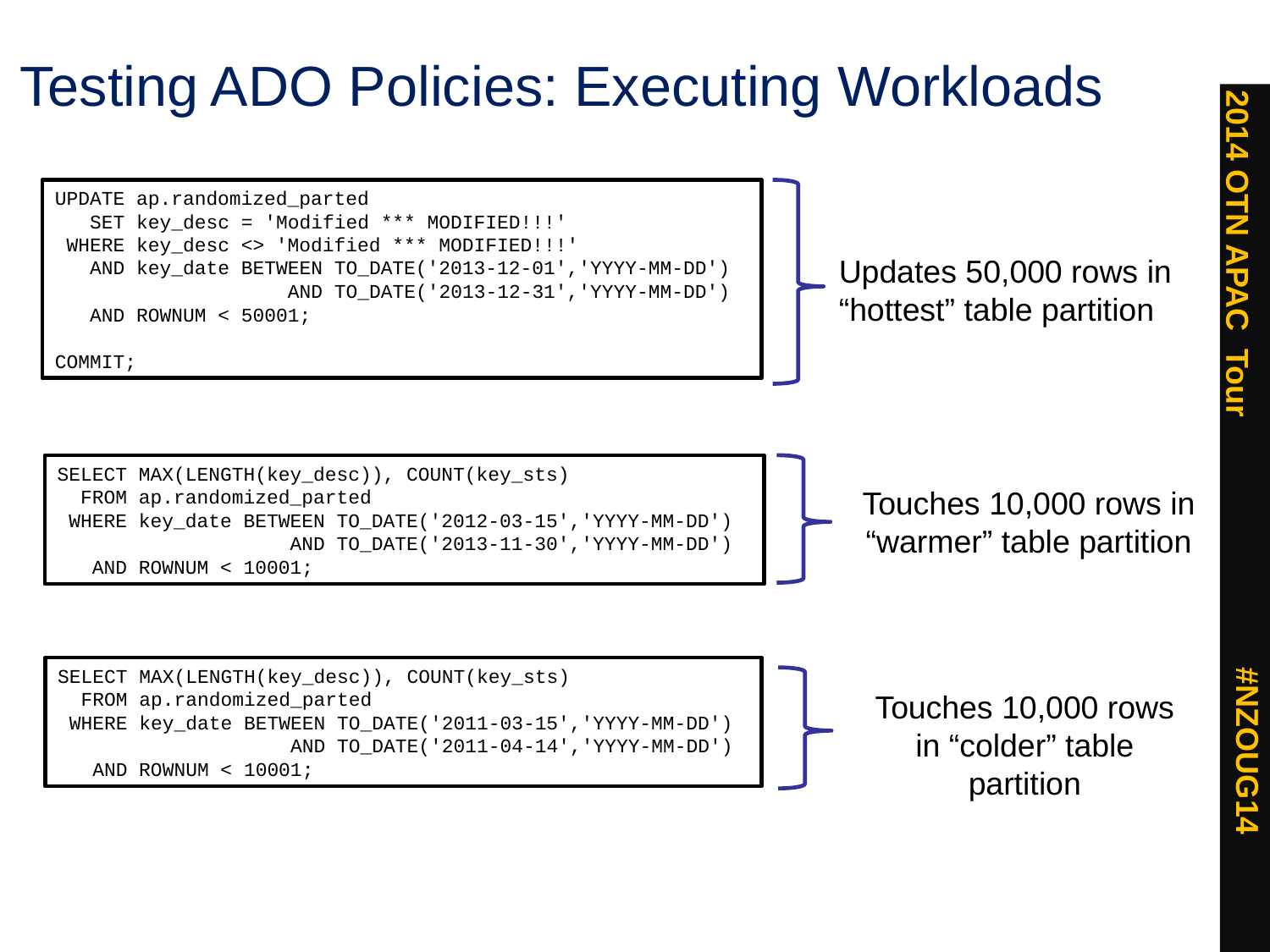

# Testing ADO Policies: Executing Workloads
UPDATE ap.randomized_parted
   SET key_desc = 'Modified *** MODIFIED!!!'
 WHERE key_desc <> 'Modified *** MODIFIED!!!'
   AND key_date BETWEEN TO_DATE('2013-12-01','YYYY-MM-DD')
                    AND TO_DATE('2013-12-31','YYYY-MM-DD')
   AND ROWNUM < 50001;

COMMIT;

Updates 50,000 rows in “hottest” table partition

SELECT MAX(LENGTH(key_desc)), COUNT(key_sts)
  FROM ap.randomized_parted
 WHERE key_date BETWEEN TO_DATE('2012-03-15','YYYY-MM-DD')
                    AND TO_DATE('2013-11-30','YYYY-MM-DD')
   AND ROWNUM < 10001;
Touches 10,000 rows in “warmer” table partition
SELECT MAX(LENGTH(key_desc)), COUNT(key_sts)
  FROM ap.randomized_parted
 WHERE key_date BETWEEN TO_DATE('2011-03-15','YYYY-MM-DD')
                    AND TO_DATE('2011-04-14','YYYY-MM-DD')
   AND ROWNUM < 10001;

Touches 10,000 rows in “colder” table partition